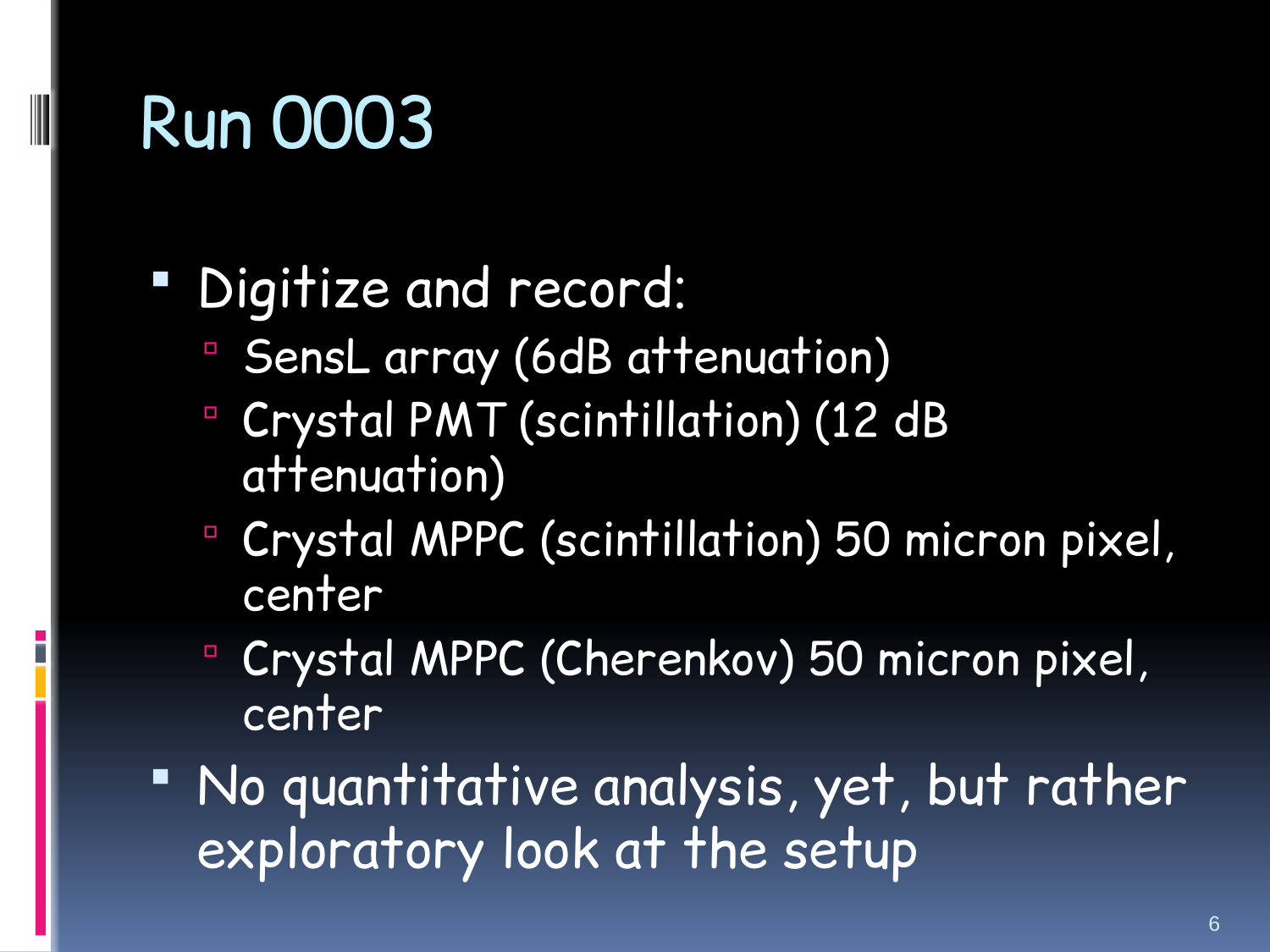

# Run 0003
Digitize and record:
SensL array (6dB attenuation)
Crystal PMT (scintillation) (12 dB attenuation)
Crystal MPPC (scintillation) 50 micron pixel, center
Crystal MPPC (Cherenkov) 50 micron pixel, center
No quantitative analysis, yet, but rather exploratory look at the setup

6